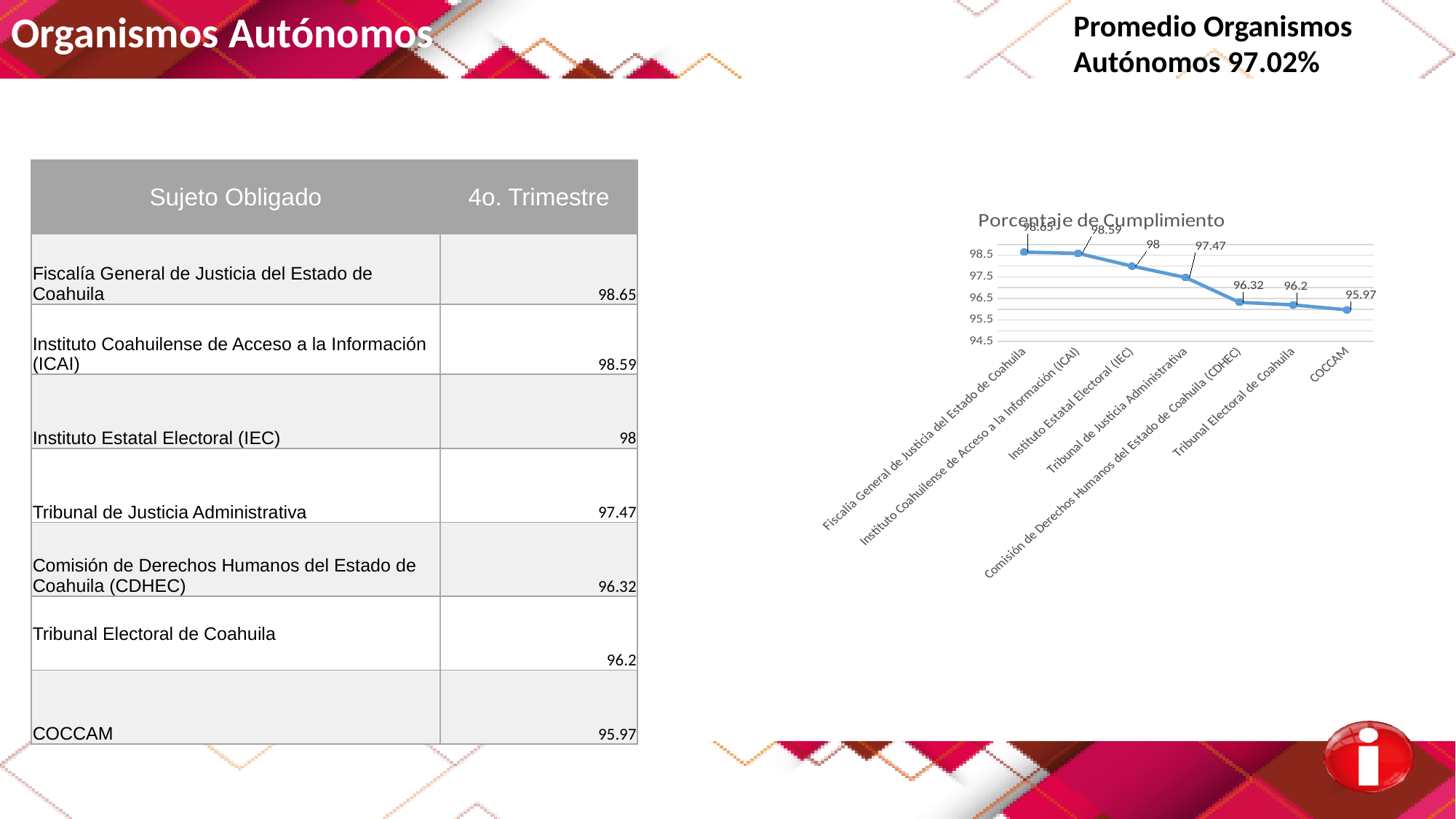

Organismos Autónomos
Promedio Organismos
Autónomos 97.02%
| Sujeto Obligado | 4o. Trimestre |
| --- | --- |
| Fiscalía General de Justicia del Estado de Coahuila | 98.65 |
| Instituto Coahuilense de Acceso a la Información (ICAI) | 98.59 |
| Instituto Estatal Electoral (IEC) | 98 |
| Tribunal de Justicia Administrativa | 97.47 |
| Comisión de Derechos Humanos del Estado de Coahuila (CDHEC) | 96.32 |
| Tribunal Electoral de Coahuila | 96.2 |
| COCCAM | 95.97 |

### Chart: Porcentaje de Cumplimiento

| Category |  |
|---|---|
| Fiscalía General de Justicia del Estado de Coahuila | 98.65 |
| Instituto Coahuilense de Acceso a la Información (ICAI) | 98.59 |
| Instituto Estatal Electoral (IEC) | 98.0 |
| Tribunal de Justicia Administrativa | 97.47 |
| Comisión de Derechos Humanos del Estado de Coahuila (CDHEC) | 96.32 |
| Tribunal Electoral de Coahuila | 96.2 |
| COCCAM | 95.97 |